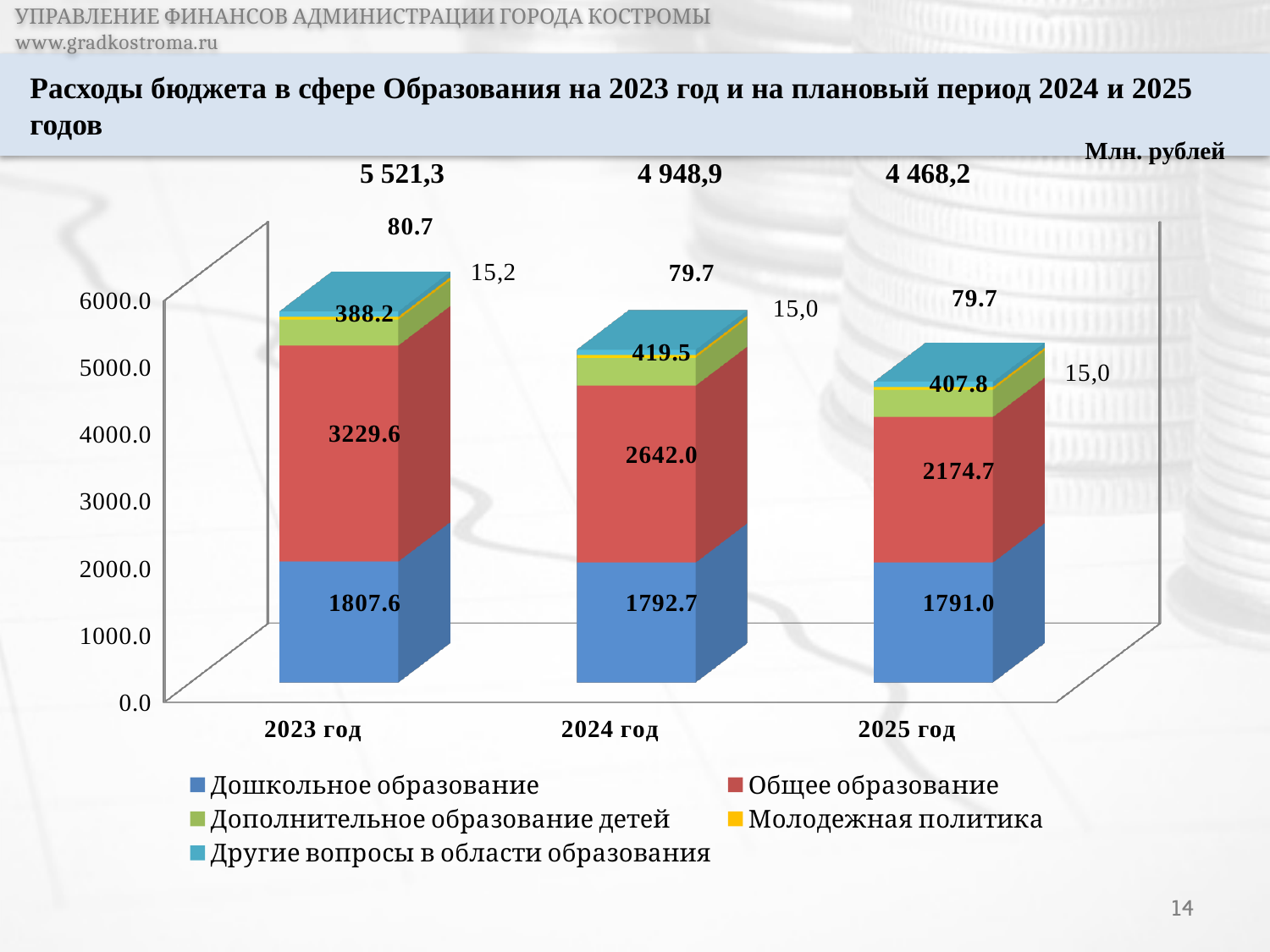

УПРАВЛЕНИЕ ФИНАНСОВ АДМИНИСТРАЦИИ ГОРОДА КОСТРОМЫ				      www.gradkostroma.ru
Расходы бюджета в сфере Образования на 2023 год и на плановый период 2024 и 2025 годов
Млн. рублей
5 521,3
4 948,9
4 468,2

[unsupported chart]

14